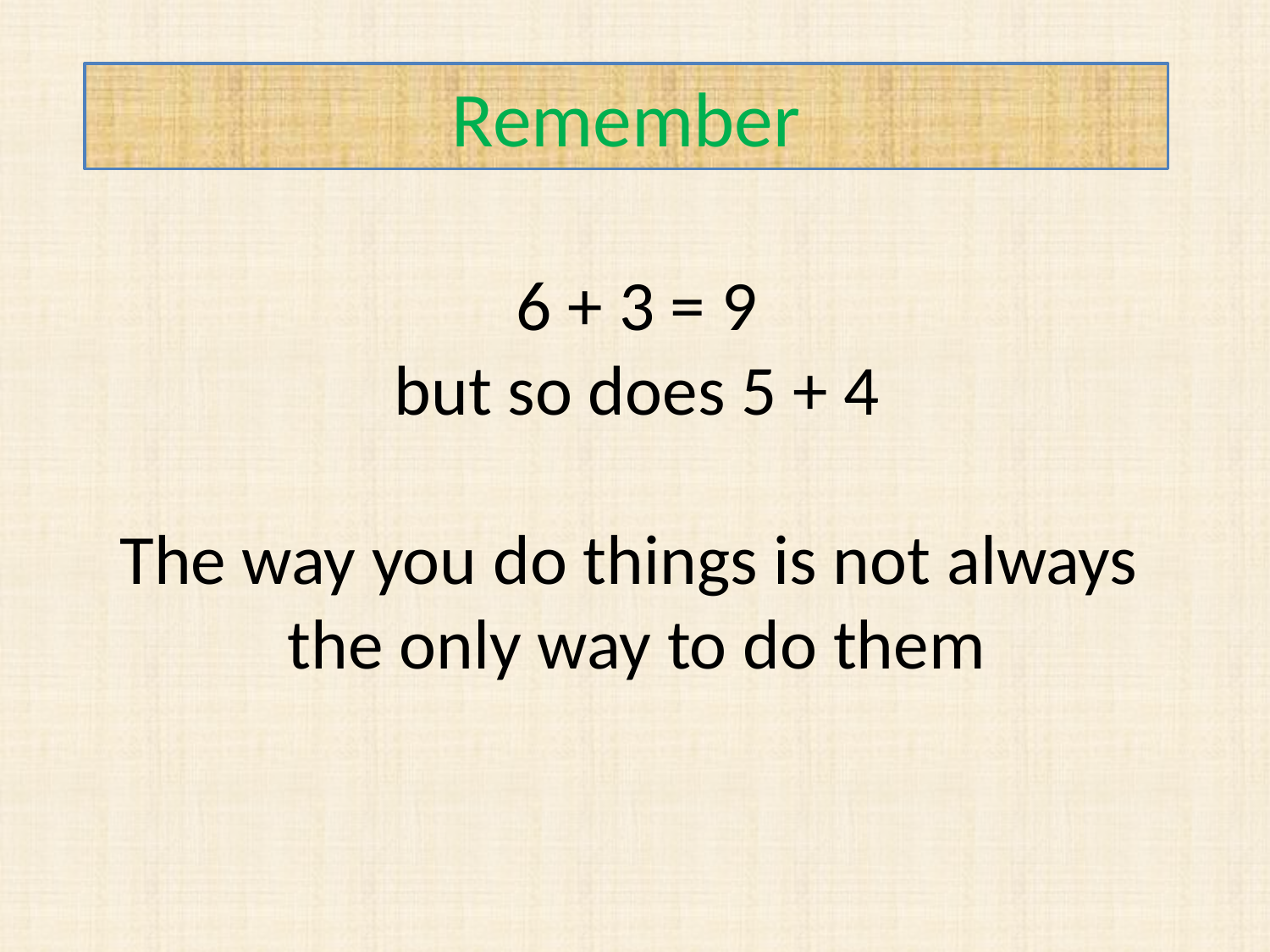

Remember
6 + 3 = 9
but so does 5 + 4

The way you do things is not always
the only way to do them